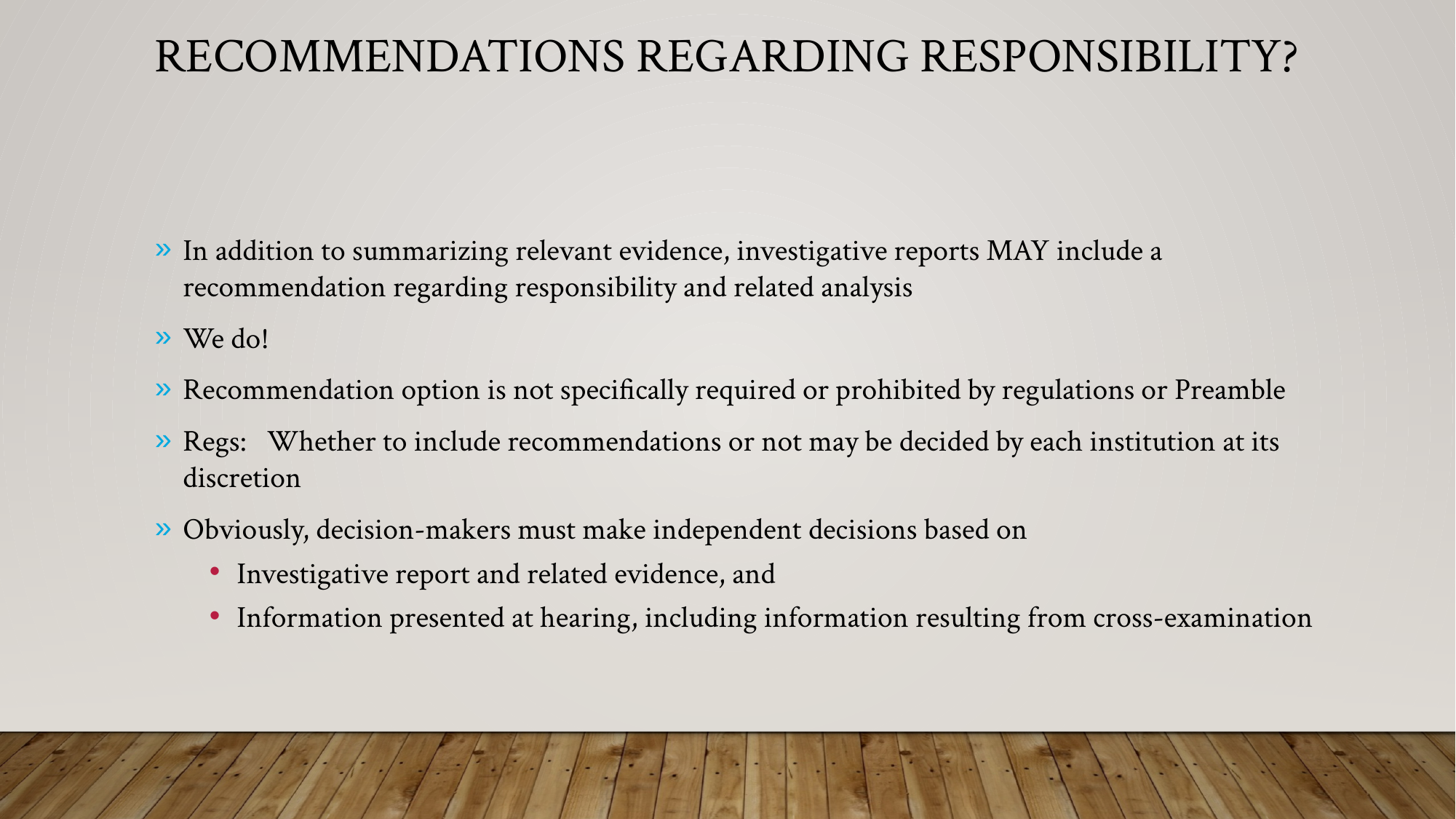

# Recommendations Regarding Responsibility?
In addition to summarizing relevant evidence, investigative reports MAY include a recommendation regarding responsibility and related analysis
We do!
Recommendation option is not specifically required or prohibited by regulations or Preamble
Regs:   Whether to include recommendations or not may be decided by each institution at its discretion
Obviously, decision-makers must make independent decisions based on
Investigative report and related evidence, and
Information presented at hearing, including information resulting from cross-examination